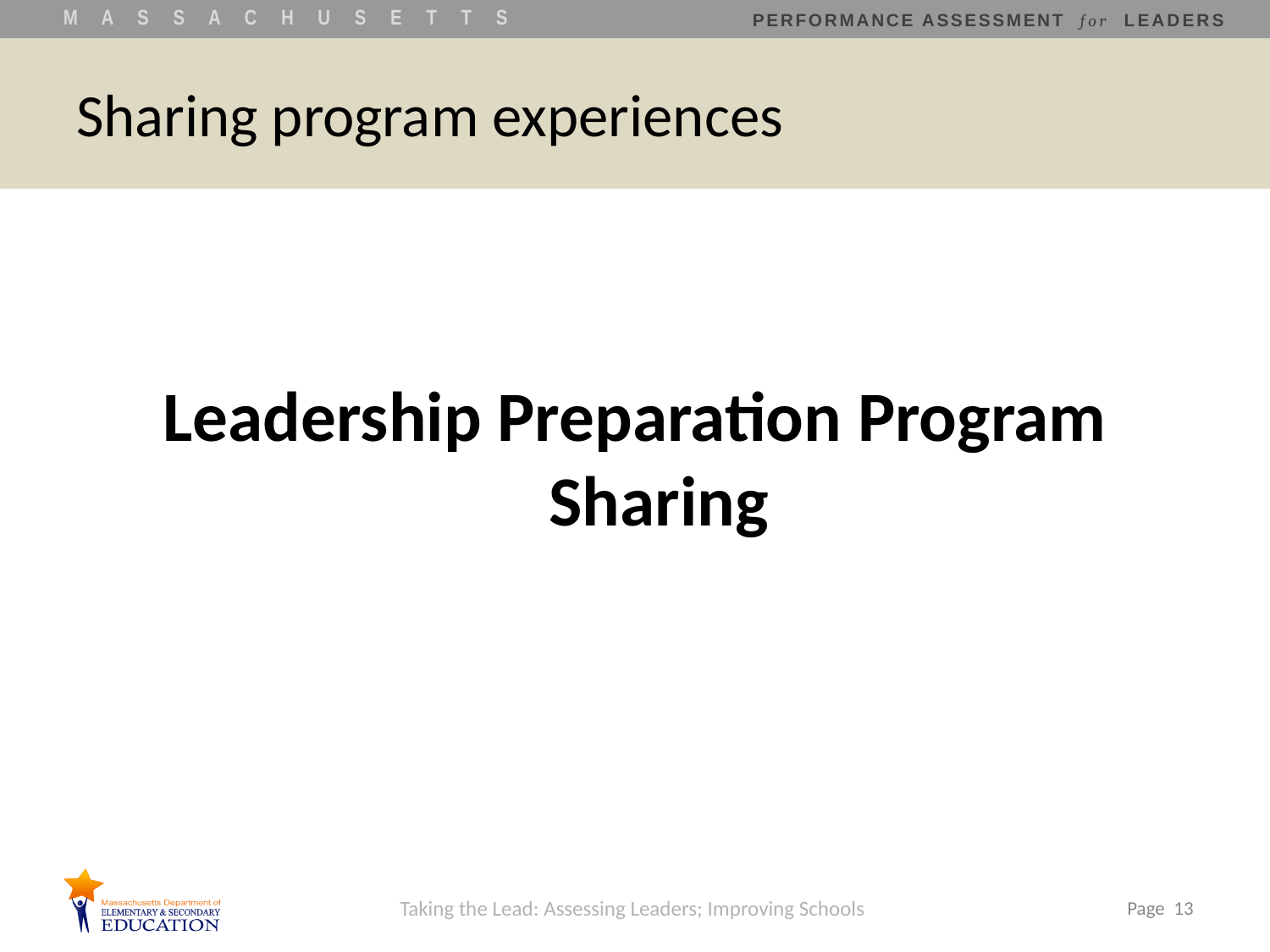

# Sharing program experiences

Leadership Preparation Program Sharing
Taking the Lead: Assessing Leaders; Improving Schools
  Page  13